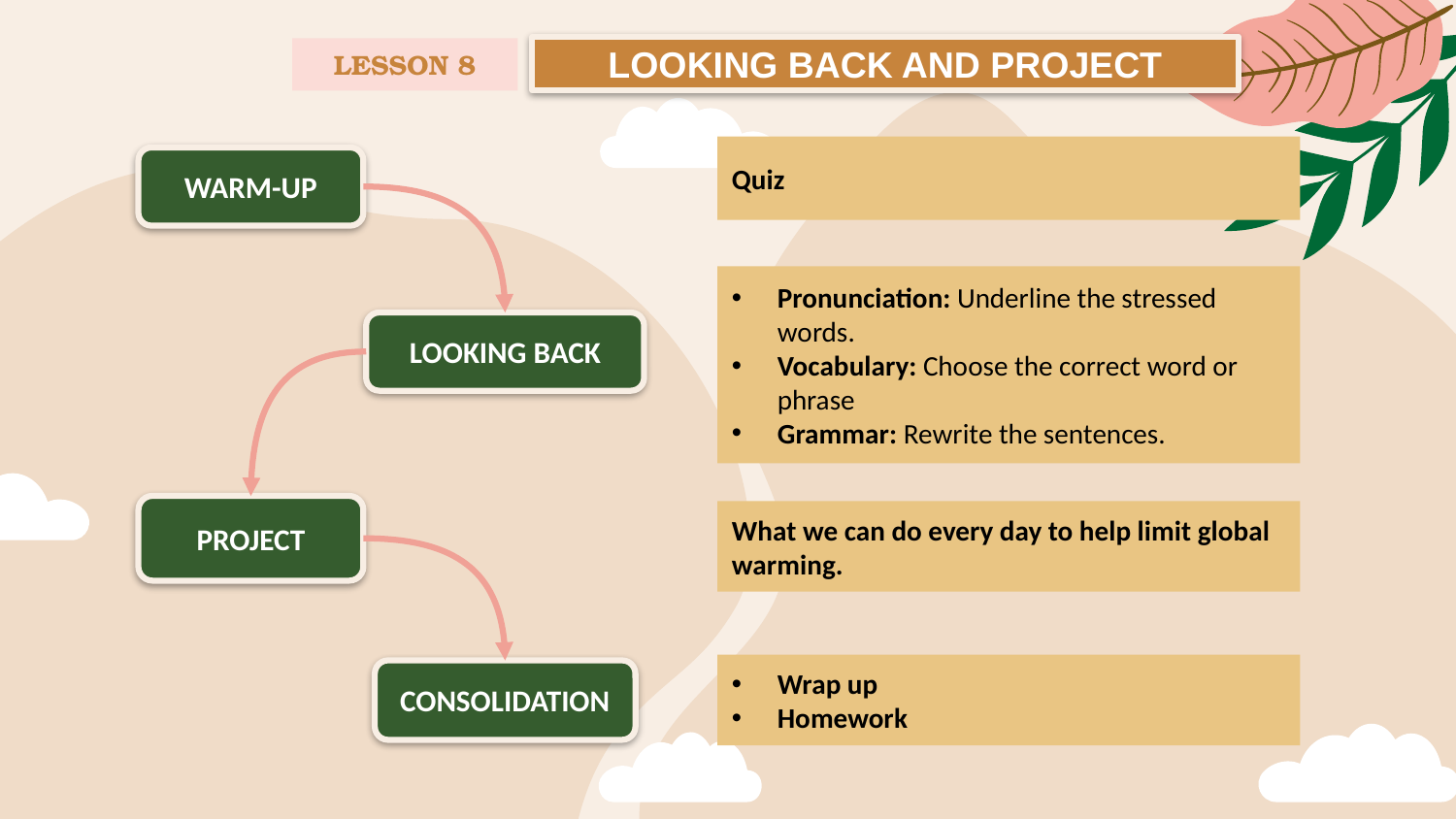

LOOKING BACK AND PROJECT
LESSON 8

Quiz
WARM-UP
Pronunciation: Underline the stressed words.
Vocabulary: Choose the correct word or phrase
Grammar: Rewrite the sentences.
LOOKING BACK

PROJECT
What we can do every day to help limit global warming.
Wrap up
Homework
CONSOLIDATION